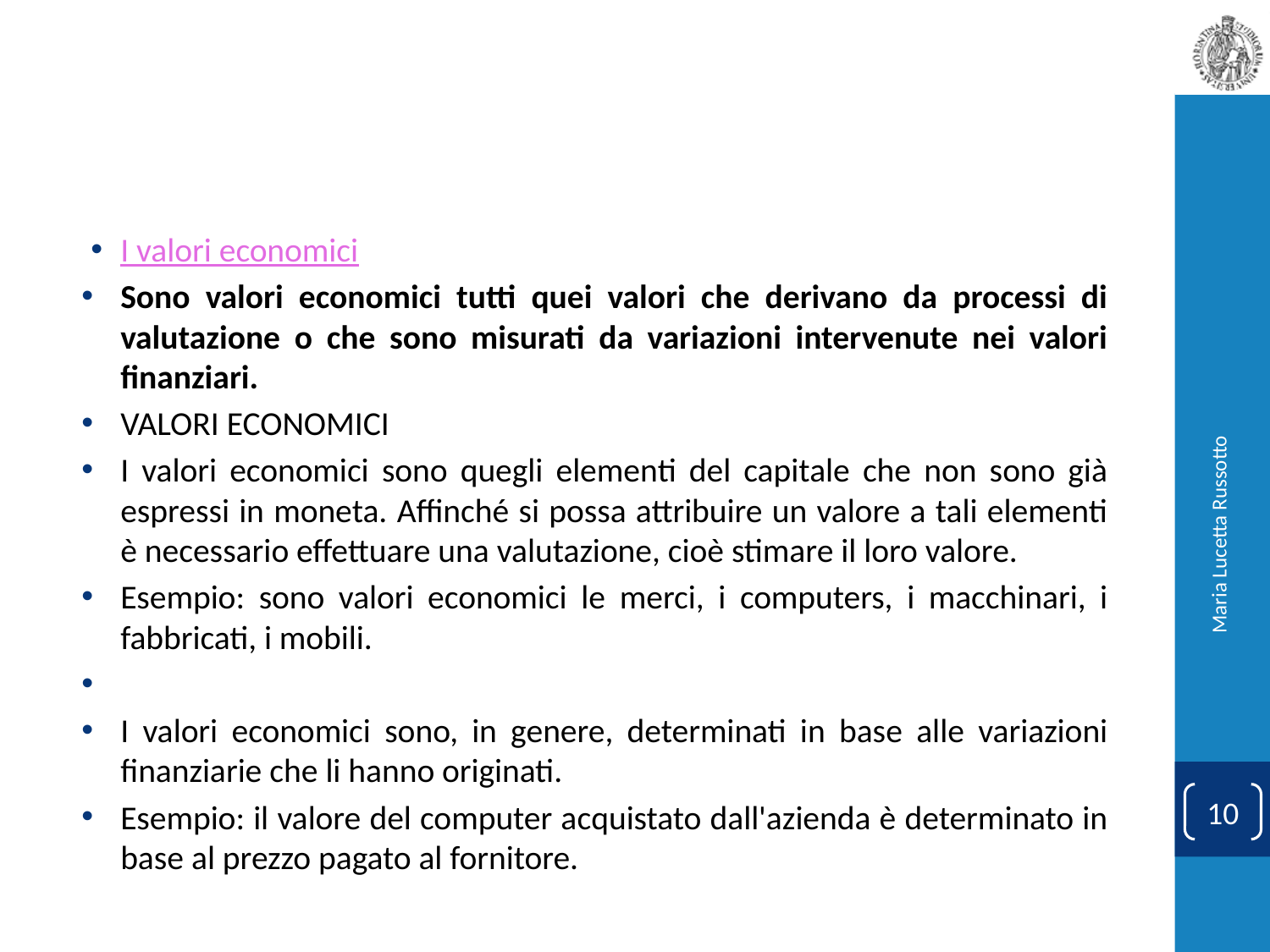

#
I valori economici
Sono valori economici tutti quei valori che derivano da processi di valutazione o che sono misurati da variazioni intervenute nei valori finanziari.
VALORI ECONOMICI
I valori economici sono quegli elementi del capitale che non sono già espressi in moneta. Affinché si possa attribuire un valore a tali elementi è necessario effettuare una valutazione, cioè stimare il loro valore.
Esempio: sono valori economici le merci, i computers, i macchinari, i fabbricati, i mobili.

I valori economici sono, in genere, determinati in base alle variazioni finanziarie che li hanno originati.
Esempio: il valore del computer acquistato dall'azienda è determinato in base al prezzo pagato al fornitore.

Maria Lucetta Russotto
10